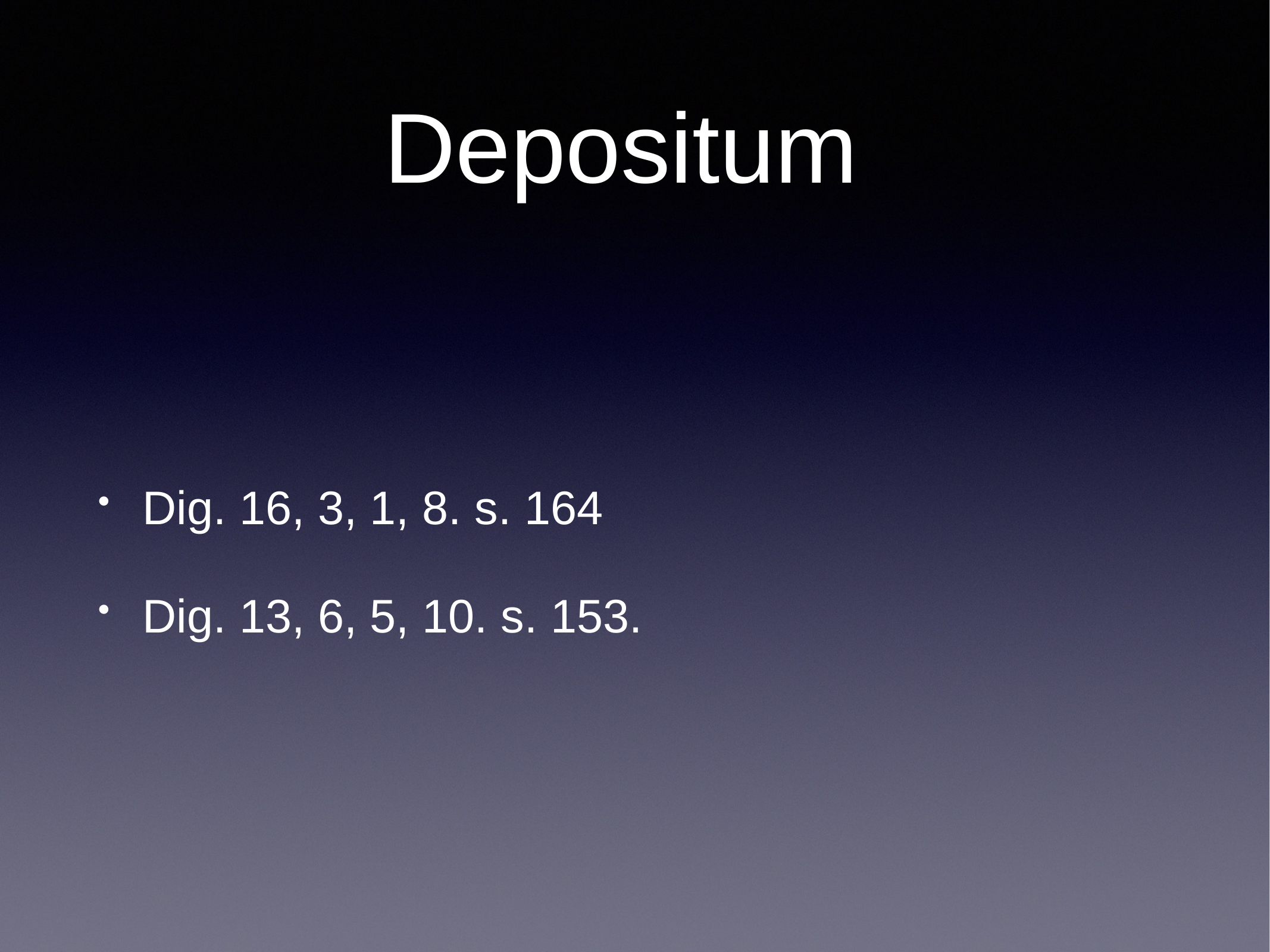

# Depositum
Dig. 16, 3, 1, 8. s. 164
Dig. 13, 6, 5, 10. s. 153.